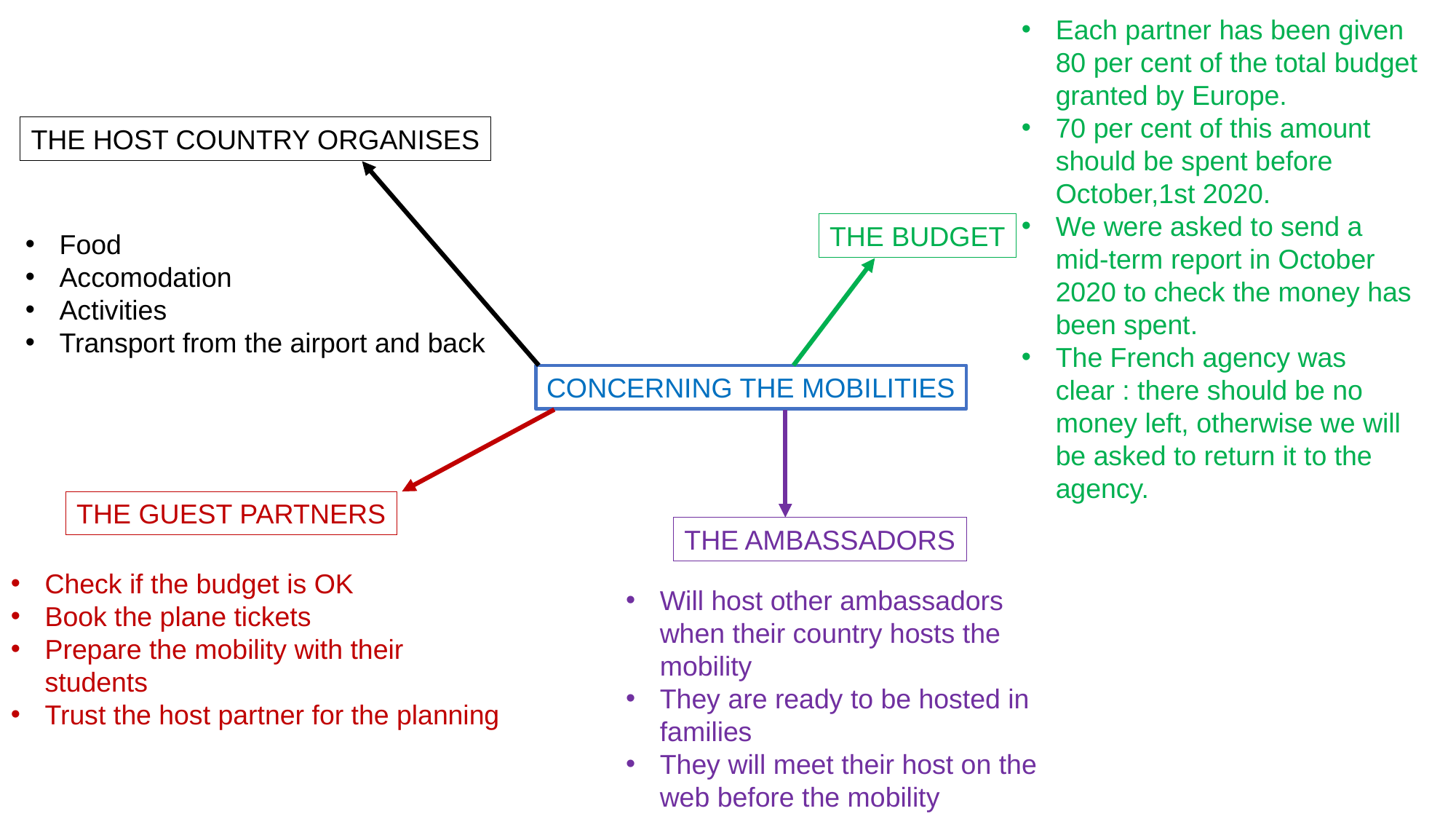

Each partner has been given 80 per cent of the total budget granted by Europe.
70 per cent of this amount should be spent before October,1st 2020.
We were asked to send a mid-term report in October 2020 to check the money has been spent.
The French agency was clear : there should be no money left, otherwise we will be asked to return it to the agency.

THE HOST COUNTRY ORGANISES
THE BUDGET
Food
Accomodation
Activities
Transport from the airport and back
CONCERNING THE MOBILITIES
THE GUEST PARTNERS
THE AMBASSADORS
Check if the budget is OK
Book the plane tickets
Prepare the mobility with their students
Trust the host partner for the planning
Will host other ambassadors when their country hosts the mobility
They are ready to be hosted in families
They will meet their host on the web before the mobility